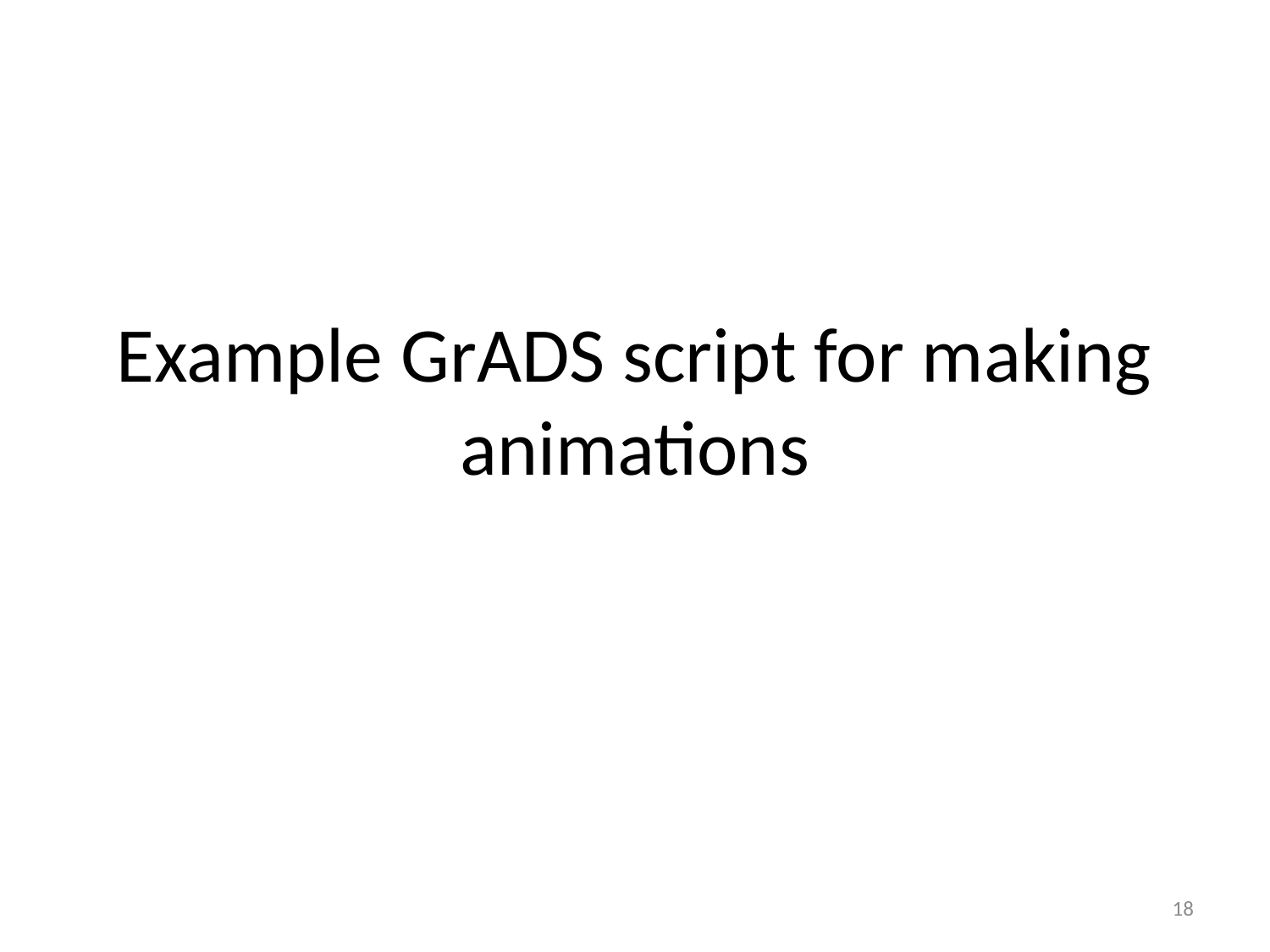

# Example GrADS script for making animations

18